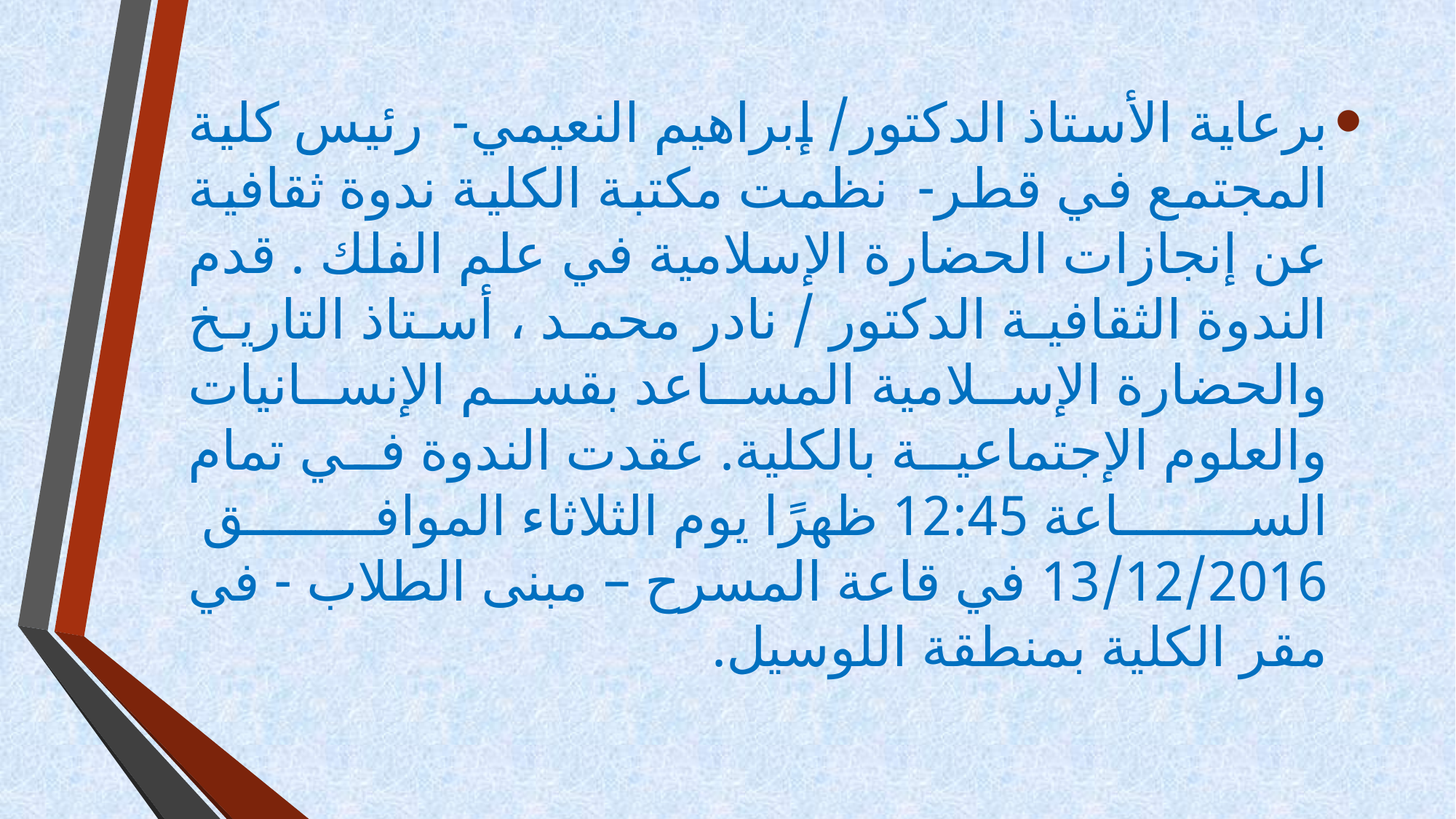

برعاية الأستاذ الدكتور/ إبراهيم النعيمي-  رئيس كلية المجتمع في قطر-  نظمت مكتبة الكلية ندوة ثقافية عن إنجازات الحضارة الإسلامية في علم الفلك . قدم الندوة الثقافية الدكتور / نادر محمد ، أستاذ التاريخ والحضارة الإسلامية المساعد بقسم الإنسانيات والعلوم الإجتماعية بالكلية. عقدت الندوة في تمام الساعة 12:45 ظهرًا يوم الثلاثاء الموافق  13/12/2016 في قاعة المسرح – مبنى الطلاب - في مقر الكلية بمنطقة اللوسيل.